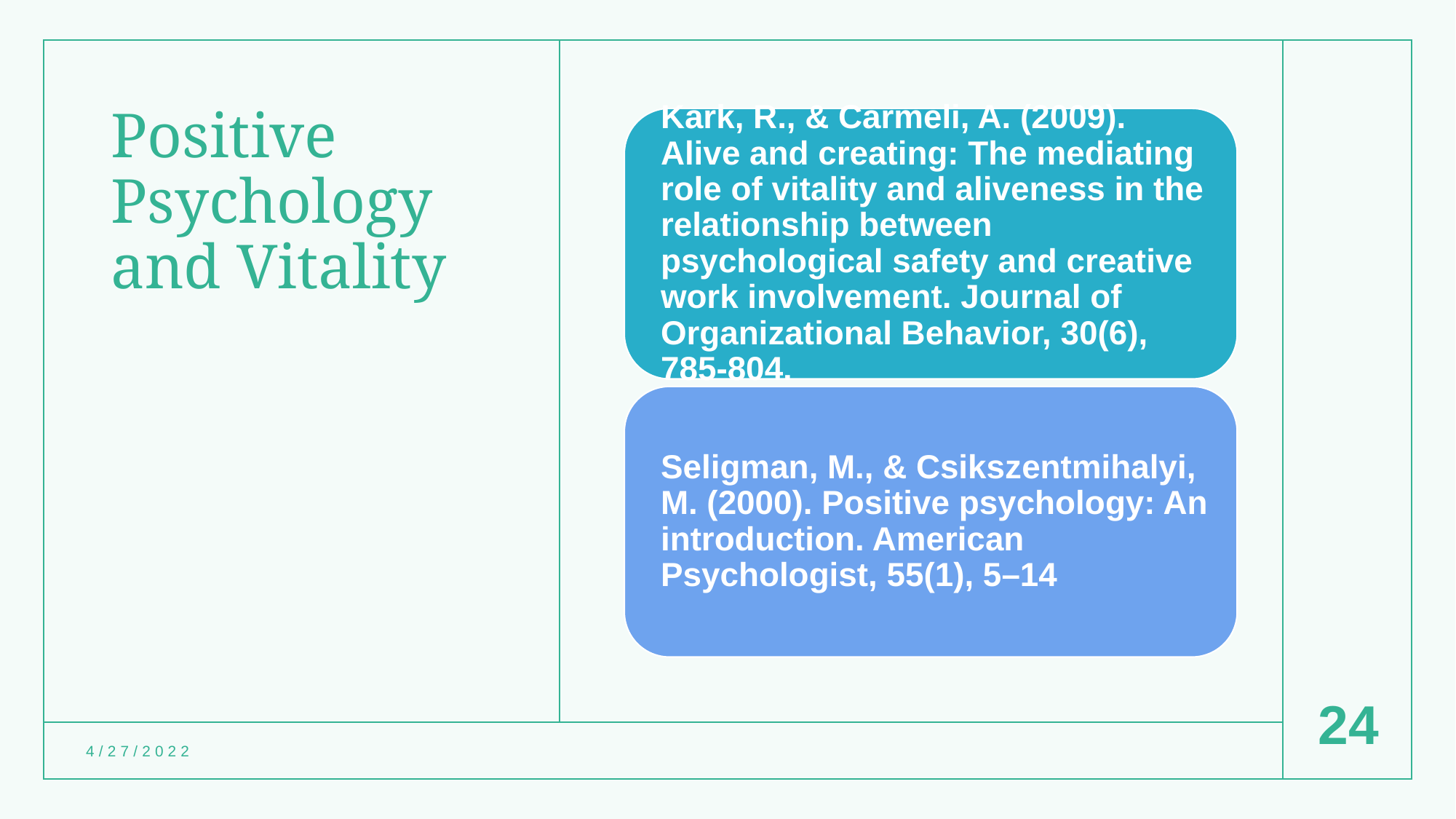

# Positive Psychology and Vitality
Kark, R., & Carmeli, A. (2009). Alive and creating: The mediating role of vitality and aliveness in the relationship between psychological safety and creative work involvement. Journal of Organizational Behavior, 30(6), 785-804.
Seligman, M., & Csikszentmihalyi, M. (2000). Positive psychology: An introduction. American Psychologist, 55(1), 5–14

24
4/27/2022